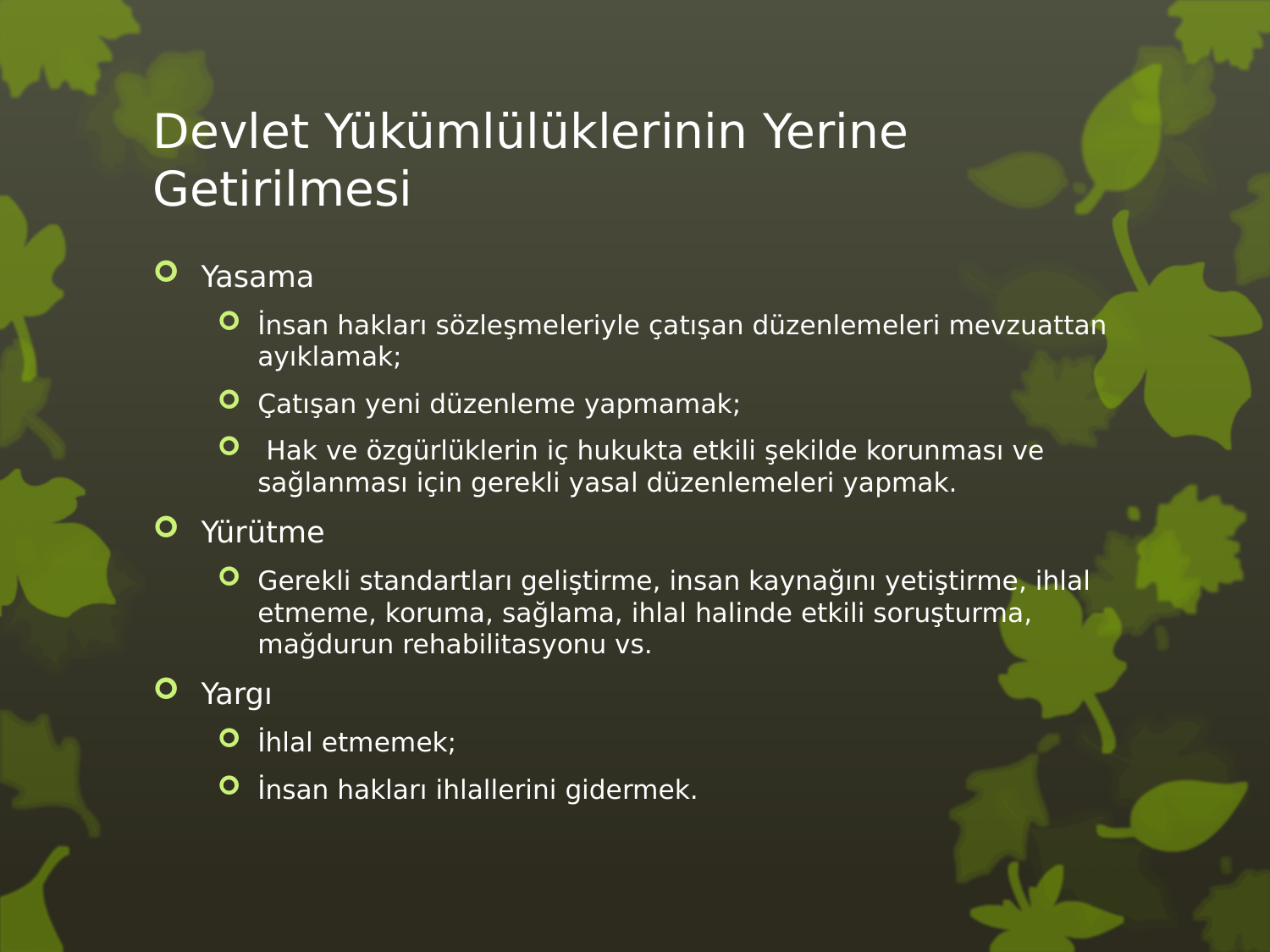

# Devlet Yükümlülüklerinin Yerine Getirilmesi
Yasama
İnsan hakları sözleşmeleriyle çatışan düzenlemeleri mevzuattan ayıklamak;
Çatışan yeni düzenleme yapmamak;
 Hak ve özgürlüklerin iç hukukta etkili şekilde korunması ve sağlanması için gerekli yasal düzenlemeleri yapmak.
Yürütme
Gerekli standartları geliştirme, insan kaynağını yetiştirme, ihlal etmeme, koruma, sağlama, ihlal halinde etkili soruşturma, mağdurun rehabilitasyonu vs.
Yargı
İhlal etmemek;
İnsan hakları ihlallerini gidermek.